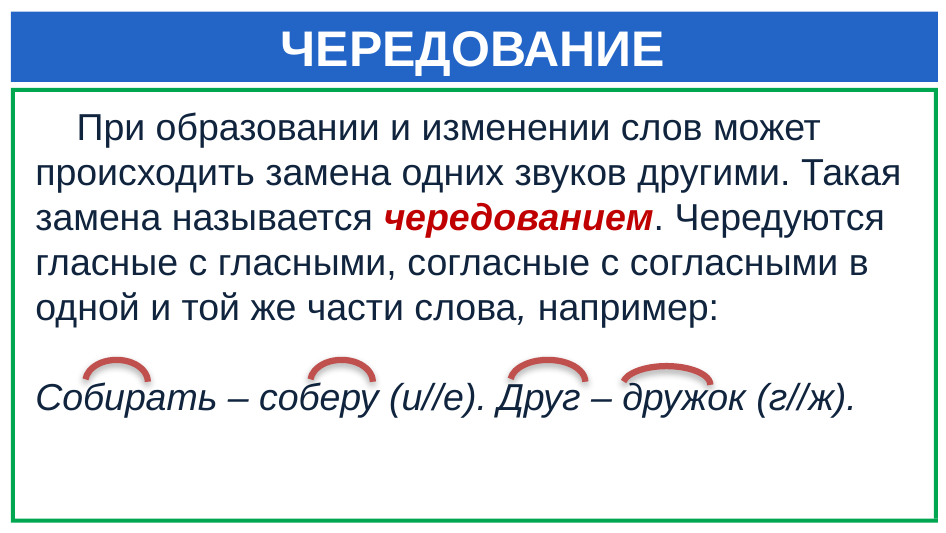

# ЧЕРЕДОВАНИЕ
     При образовании и изменении слов может происходить замена одних звуков другими. Такая замена называется чередованием. Чередуются гласные с гласными, согласные с согласными в одной и той же части слова, например:

Собирать – соберу (и//е). Друг – дружок (г//ж).